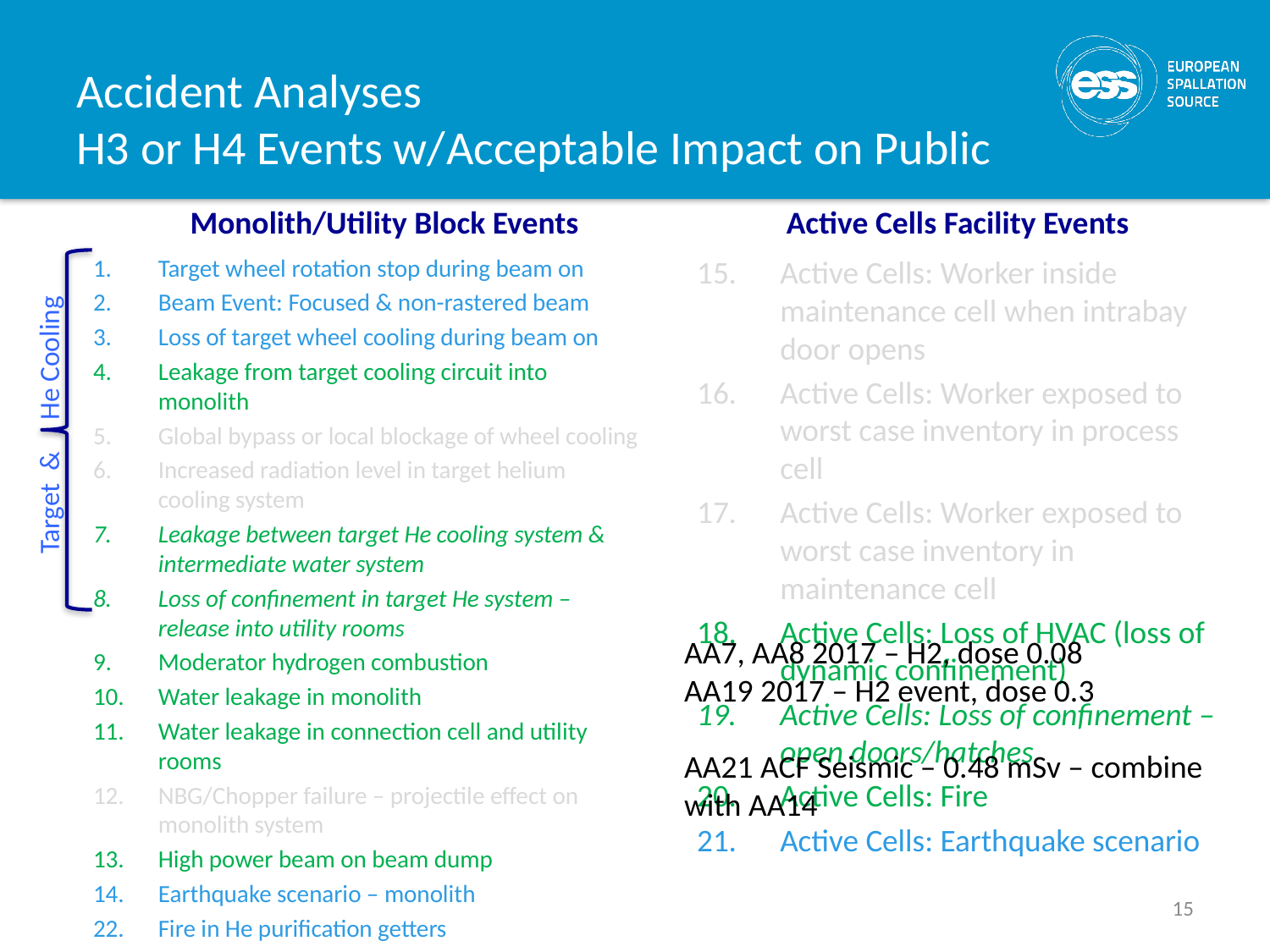

# Accident Analyses H3 or H4 Events w/Acceptable Impact on Public
Monolith/Utility Block Events
Active Cells Facility Events
Target wheel rotation stop during beam on
Beam Event: Focused & non-rastered beam
Loss of target wheel cooling during beam on
Leakage from target cooling circuit into monolith
Global bypass or local blockage of wheel cooling
Increased radiation level in target helium cooling system
Leakage between target He cooling system & intermediate water system
Loss of confinement in target He system – release into utility rooms
Moderator hydrogen combustion
Water leakage in monolith
Water leakage in connection cell and utility rooms
NBG/Chopper failure – projectile effect on monolith system
High power beam on beam dump
Earthquake scenario – monolith
Fire in He purification getters

Active Cells: Worker inside maintenance cell when intrabay door opens
Active Cells: Worker exposed to worst case inventory in process cell
Active Cells: Worker exposed to worst case inventory in maintenance cell
Active Cells: Loss of HVAC (loss of dynamic confinement)
Active Cells: Loss of confinement – open doors/hatches
Active Cells: Fire
Active Cells: Earthquake scenario

Target  &     He Cooling
AA7, AA8 2017 – H2, dose 0.08
AA19 2017 – H2 event, dose 0.3

AA21 ACF Seismic – 0.48 mSv – combine with AA14
15